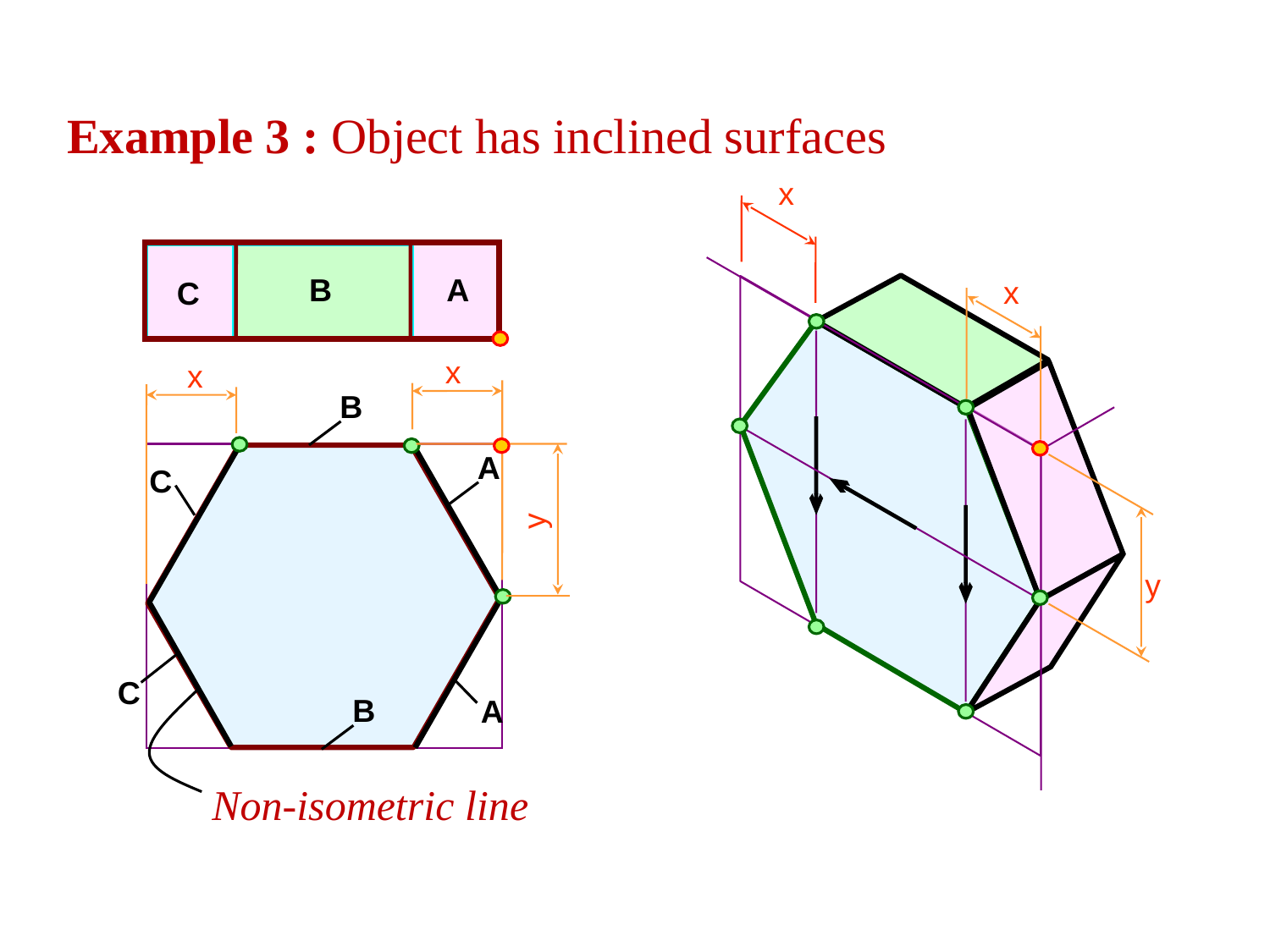

Example 3 : Object has inclined surfaces
x

C

B

A

x

x

x

B

A

Non-isometric line

y

y

C

C

A
B